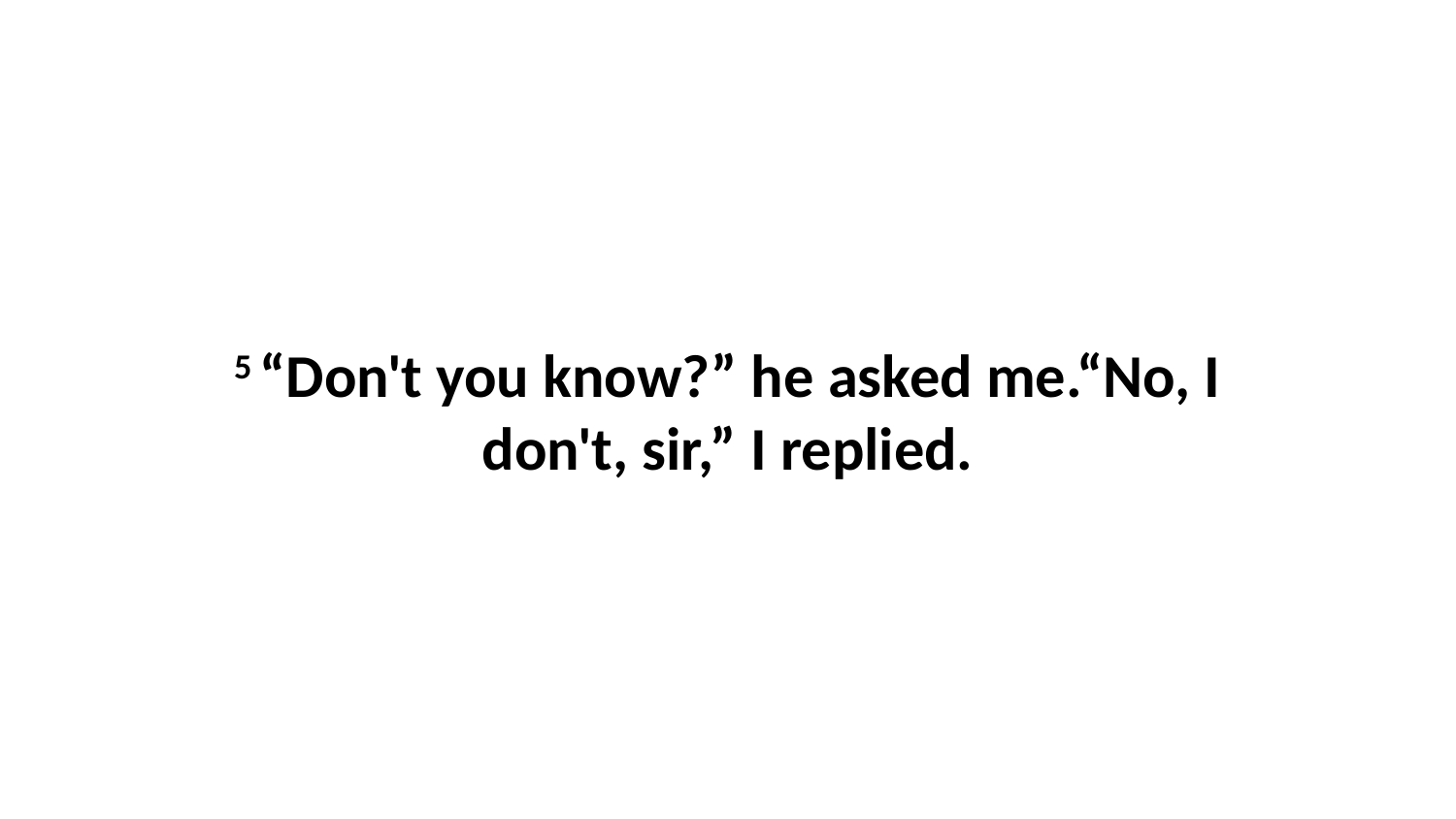

5 “Don't you know?” he asked me.“No, I don't, sir,” I replied.